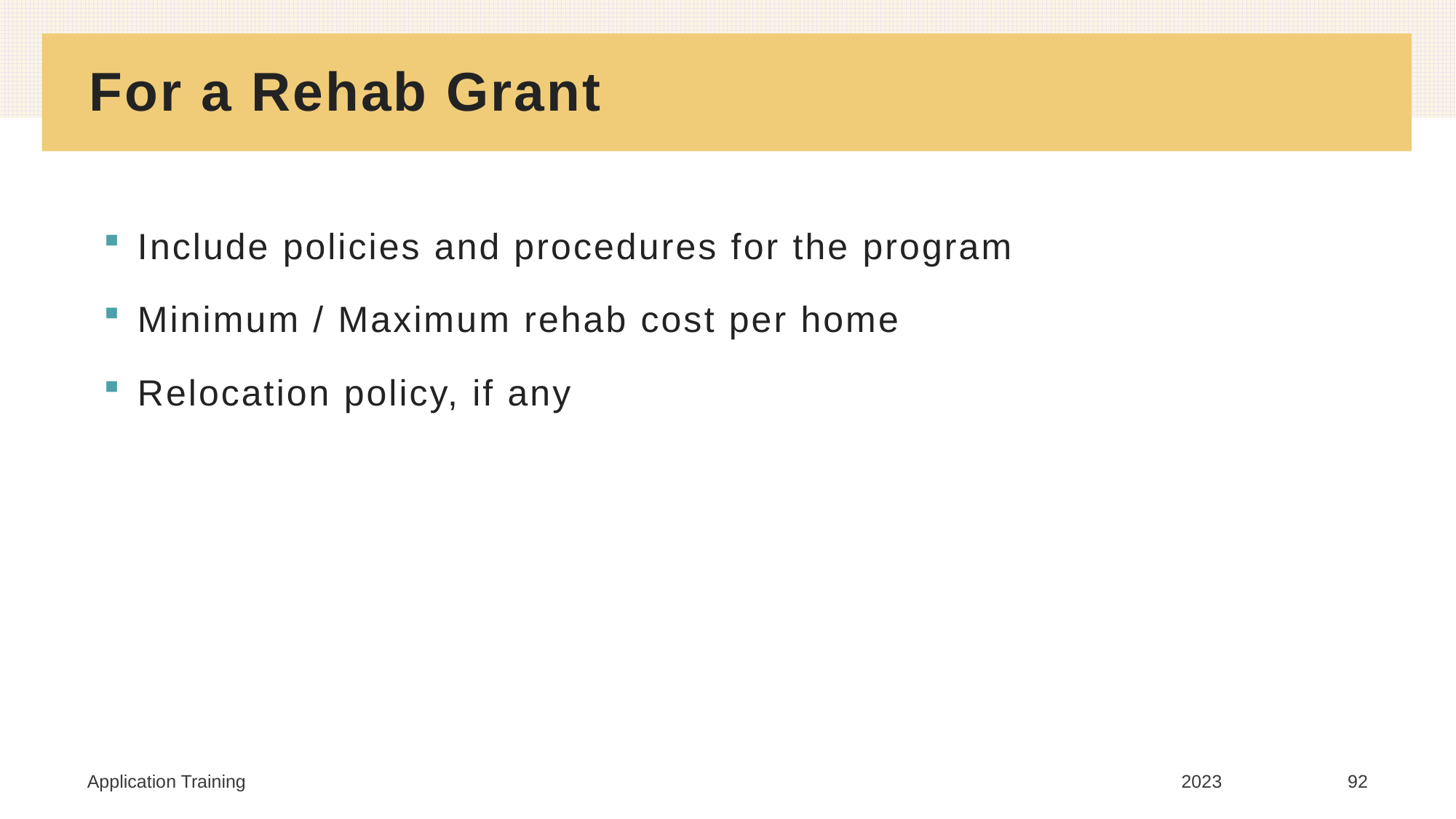

# For a Rehab Grant
Include policies and procedures for the program
Minimum / Maximum rehab cost per home
Relocation policy, if any
Application Training
2023
92